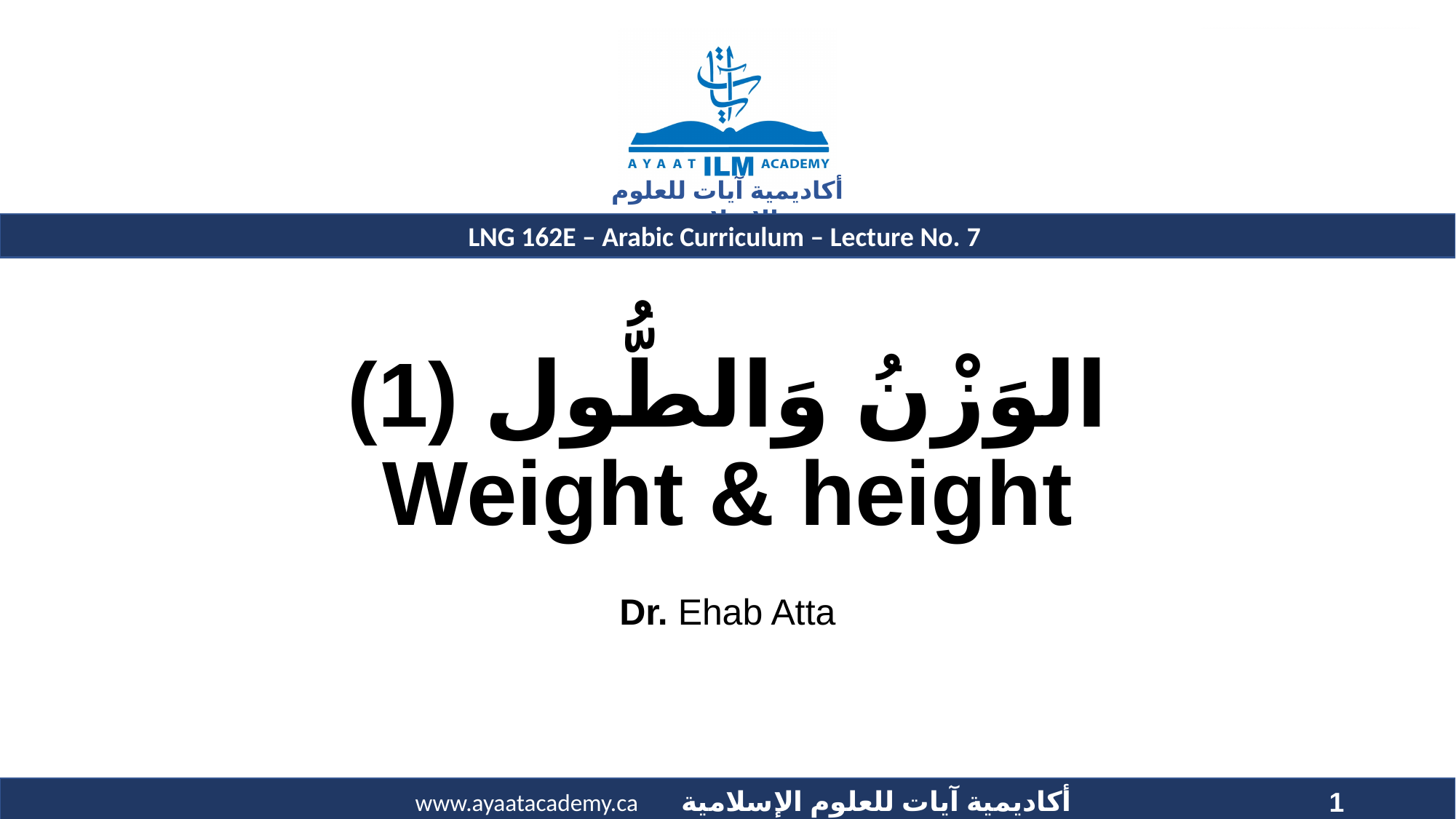

# الوَزْنُ وَالطُّول (1) Weight & height
Dr. Ehab Atta
1